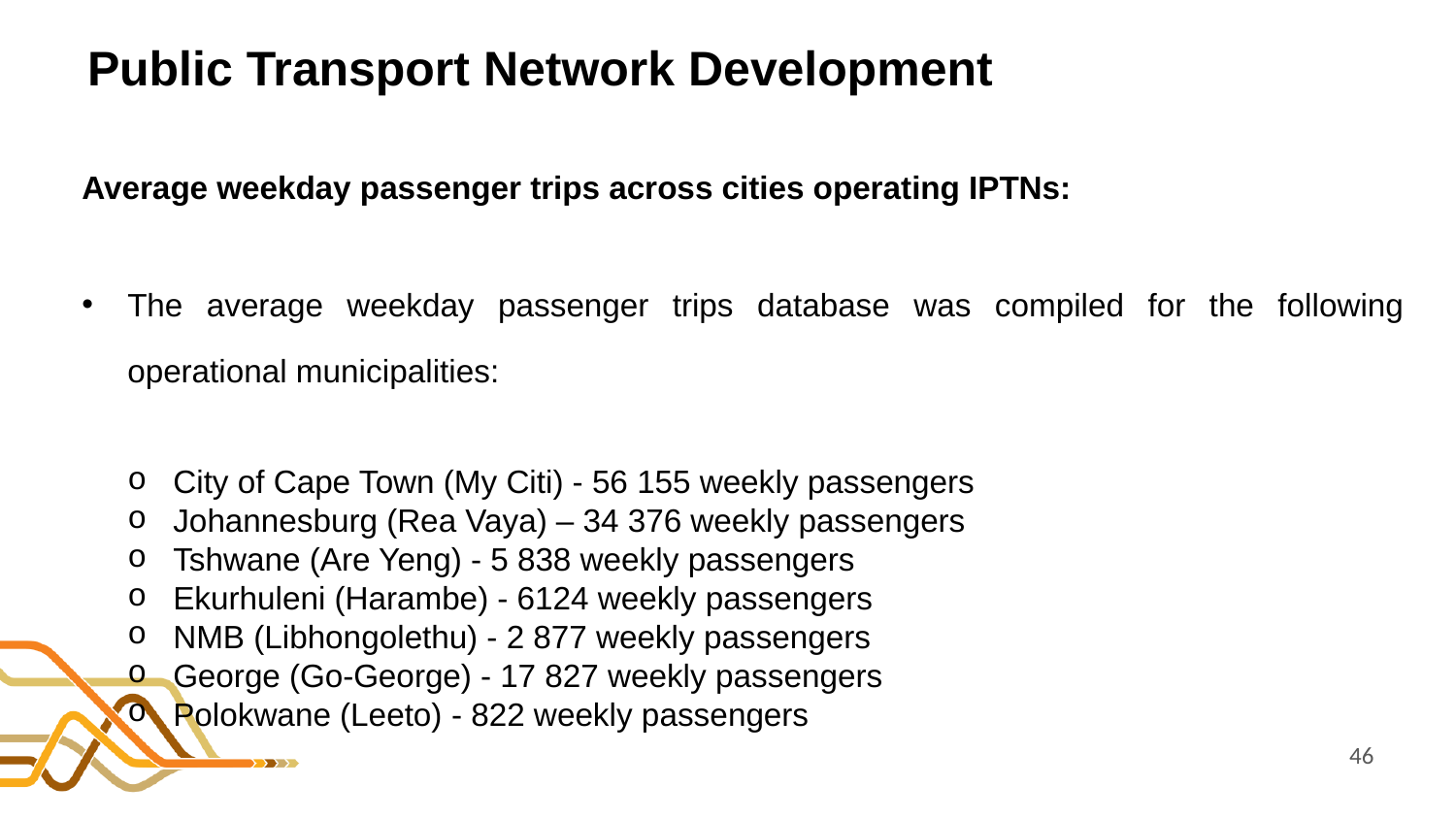

# Public Transport Network Development
Average weekday passenger trips across cities operating IPTNs:

The average weekday passenger trips database was compiled for the following operational municipalities:

City of Cape Town (My Citi) - 56 155 weekly passengers
Johannesburg (Rea Vaya) – 34 376 weekly passengers
Tshwane (Are Yeng) - 5 838 weekly passengers
Ekurhuleni (Harambe) - 6124 weekly passengers
NMB (Libhongolethu) - 2 877 weekly passengers
George (Go-George) - 17 827 weekly passengers
Polokwane (Leeto) - 822 weekly passengers
46